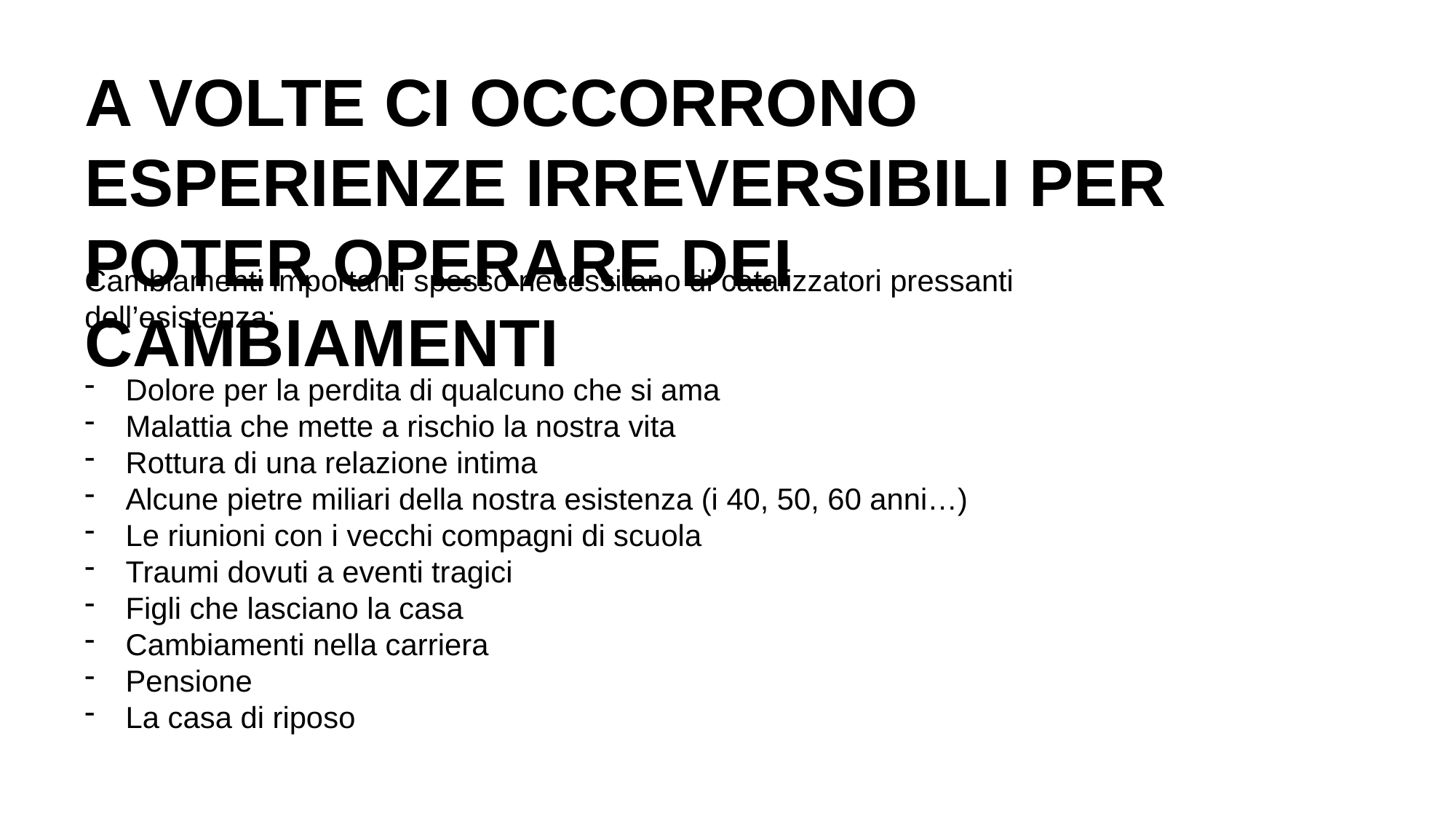

A VOLTE CI OCCORRONO ESPERIENZE IRREVERSIBILI PER POTER OPERARE DEI CAMBIAMENTI
Cambiamenti importanti spesso necessitano di catalizzatori pressanti dell’esistenza:

Dolore per la perdita di qualcuno che si ama
Malattia che mette a rischio la nostra vita
Rottura di una relazione intima
Alcune pietre miliari della nostra esistenza (i 40, 50, 60 anni…)
Le riunioni con i vecchi compagni di scuola
Traumi dovuti a eventi tragici
Figli che lasciano la casa
Cambiamenti nella carriera
Pensione
La casa di riposo

«Perché è pur vero che seppur la fisicità della morte ci distrugge, l’idea della morte però ci salva»